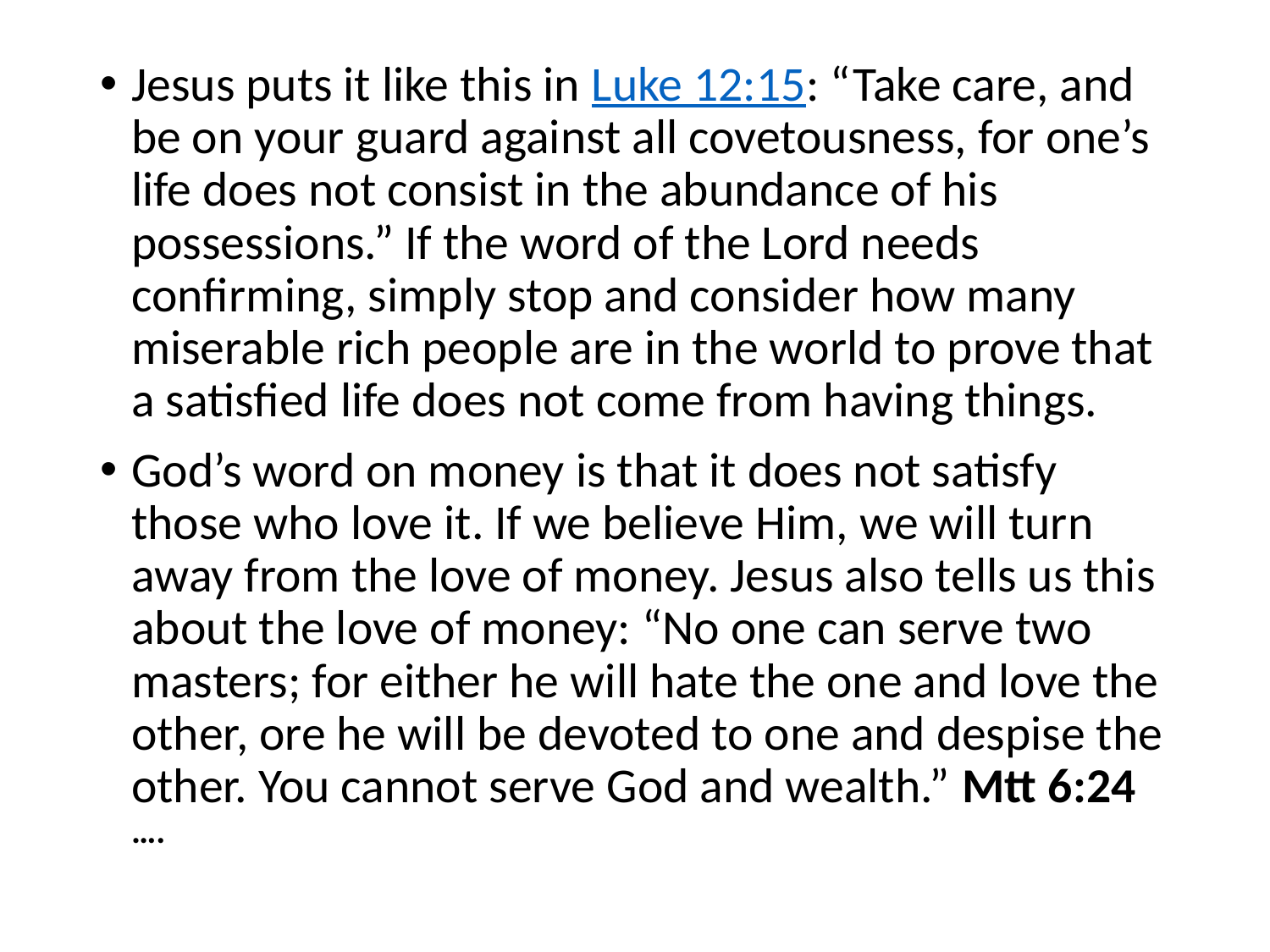

#
Jesus puts it like this in Luke 12:15: “Take care, and be on your guard against all covetousness, for one’s life does not consist in the abundance of his possessions.” If the word of the Lord needs confirming, simply stop and consider how many miserable rich people are in the world to prove that a satisfied life does not come from having things.
God’s word on money is that it does not satisfy those who love it. If we believe Him, we will turn away from the love of money. Jesus also tells us this about the love of money: “No one can serve two masters; for either he will hate the one and love the other, ore he will be devoted to one and despise the other. You cannot serve God and wealth.” Mtt 6:24  ….